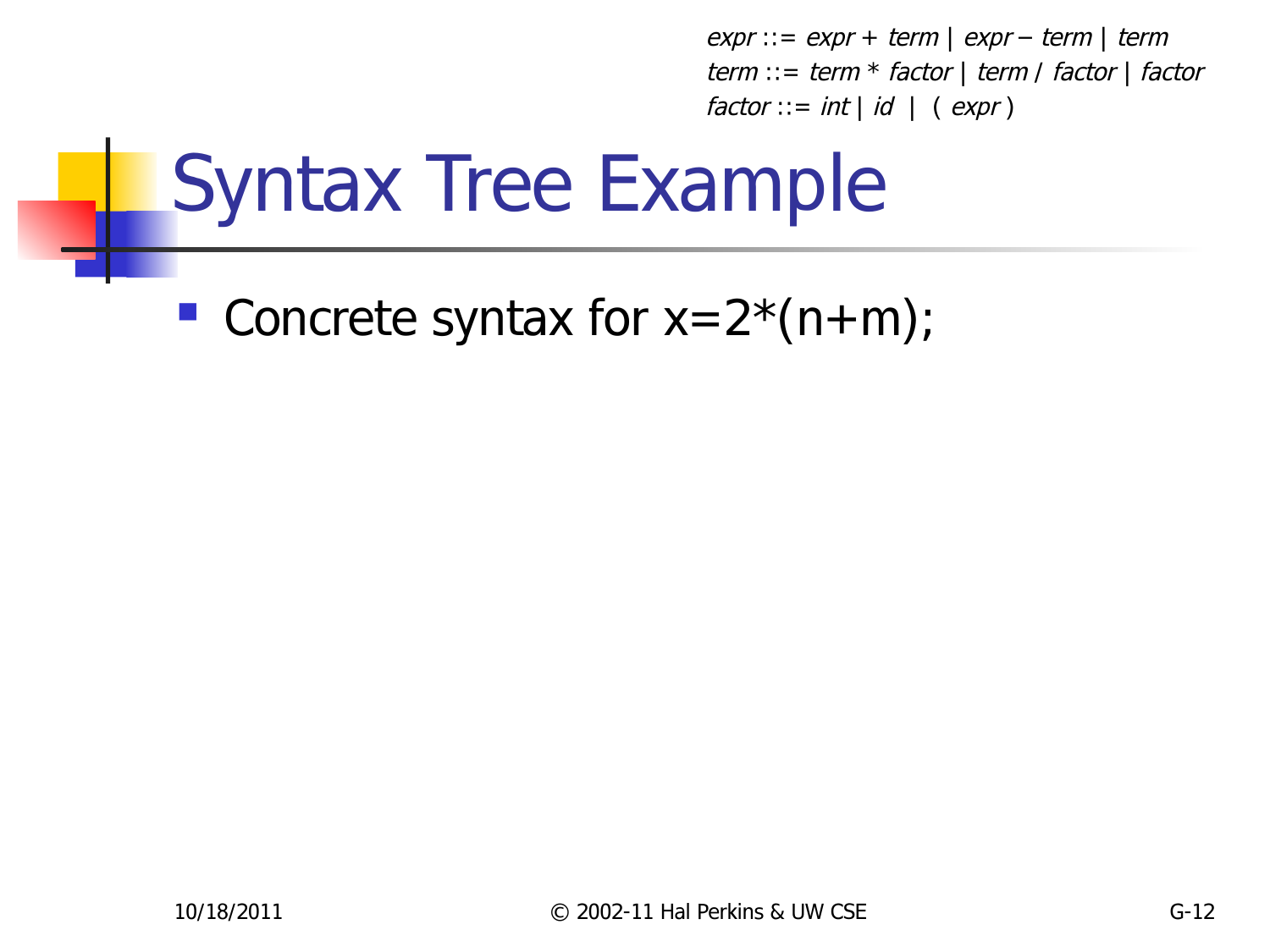

expr ::= expr + term | expr – term | term
term ::= term * factor | term / factor | factor
factor ::= int | id  |  ( expr )
# Syntax Tree Example
Concrete syntax for x=2*(n+m);
10/18/2011
© 2002-11 Hal Perkins & UW CSE
G-12